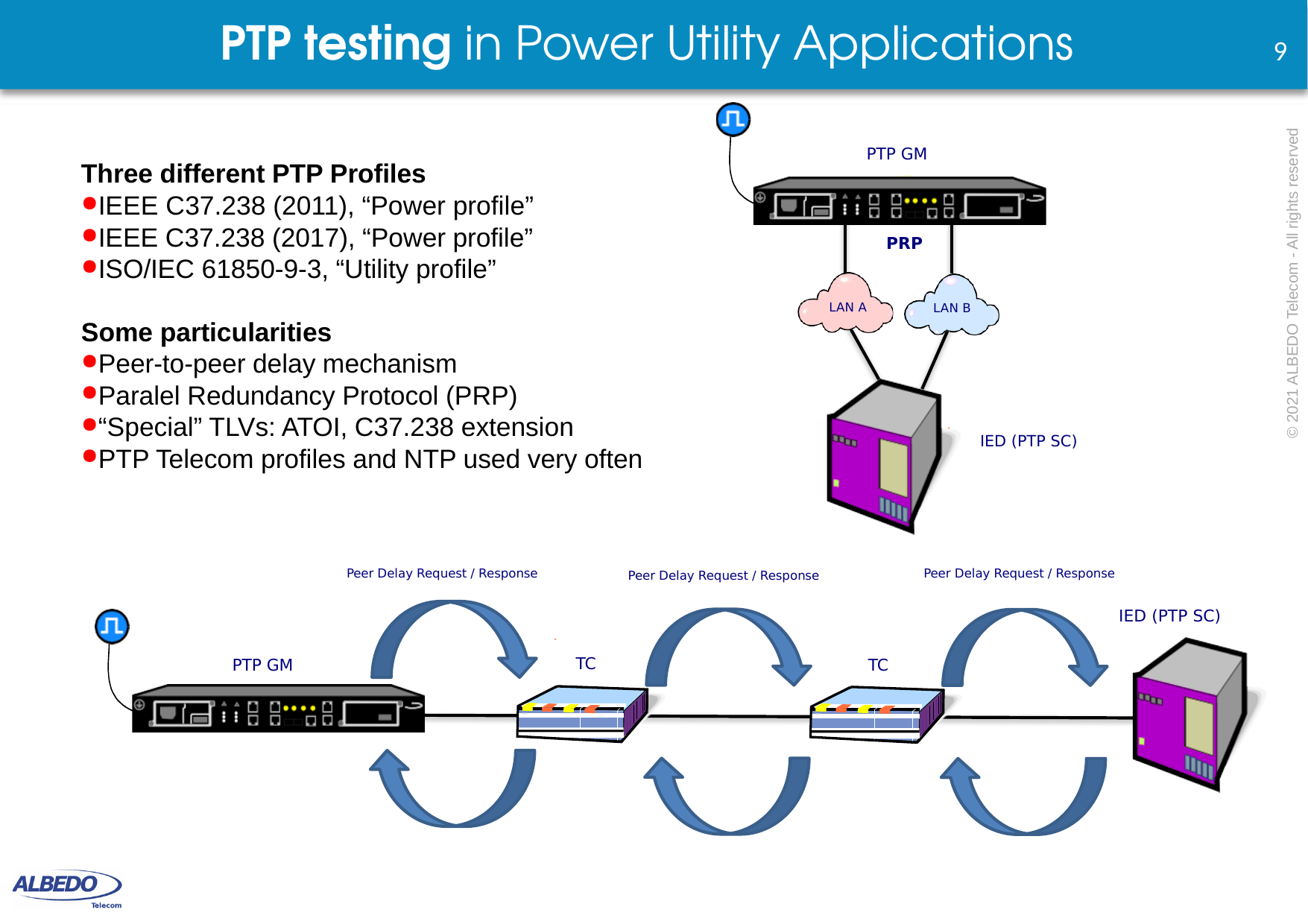

PTP testing in Power Utility Applications

© 2021 ALBEDO Telecom - All rights reserved
PTP GM
Three different PTP Profiles
IEEE C37.238 (2011), “Power profile”
IEEE C37.238 (2017), “Power profile”
ISO/IEC 61850-9-3, “Utility profile”

Some particularities
Peer-to-peer delay mechanism
Paralel Redundancy Protocol (PRP)
“Special” TLVs: ATOI, C37.238 extension
PTP Telecom profiles and NTP used very often

1.......p....p....s / TOD 17:23UTC
PRP

LAN A

LAN B

IED (PTP SC)
Peer Delay Request / Response
Peer Delay Request / Response
Peer Delay Request / Response

IED (PTP SC)

TC
TC
PTP GM